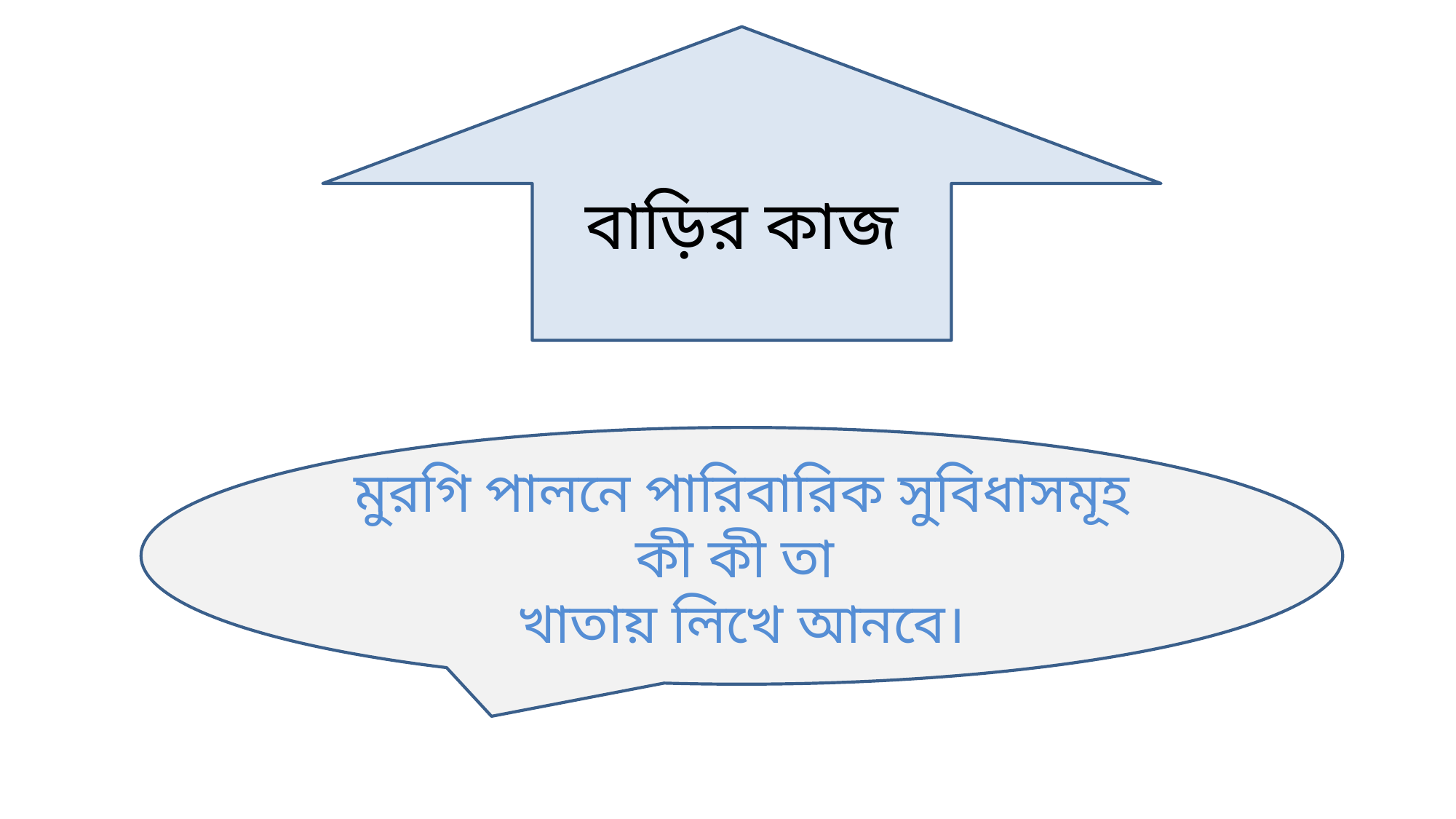

বাড়ির কাজ
মুরগি পালনে পারিবারিক সুবিধাসমূহ কী কী তা
খাতায় লিখে আনবে।